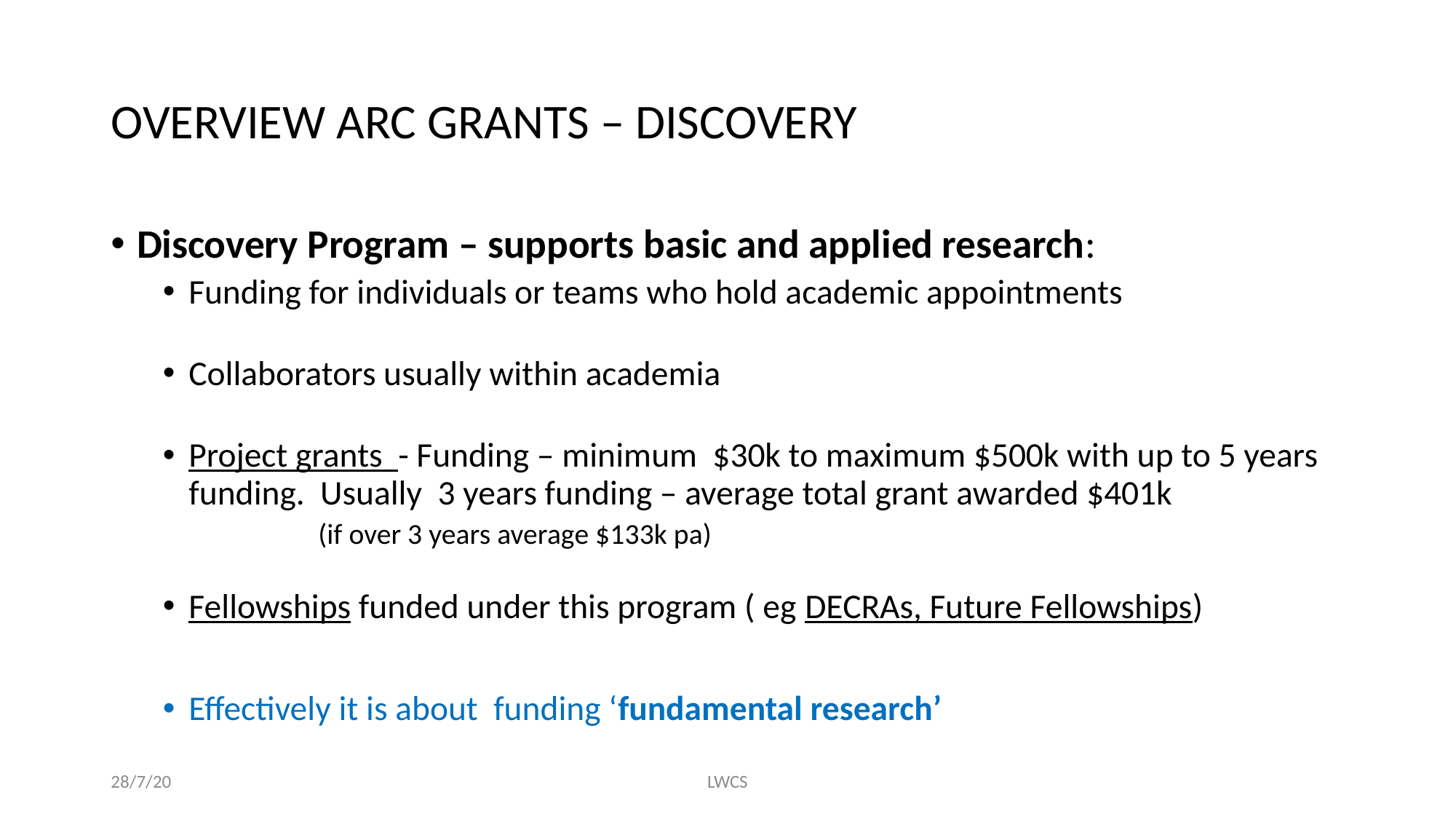

# OVERVIEW ARC GRANTS – DISCOVERY
Discovery Program – supports basic and applied research:
Funding for individuals or teams who hold academic appointments
Collaborators usually within academia
Project grants  - Funding – minimum  $30k to maximum $500k with up to 5 years funding.  Usually  3 years funding – average total grant awarded $401k
	(if over 3 years average $133k pa)
Fellowships funded under this program ( eg DECRAs, Future Fellowships)

Effectively it is about  funding ‘fundamental research’

28/7/20
LWCS